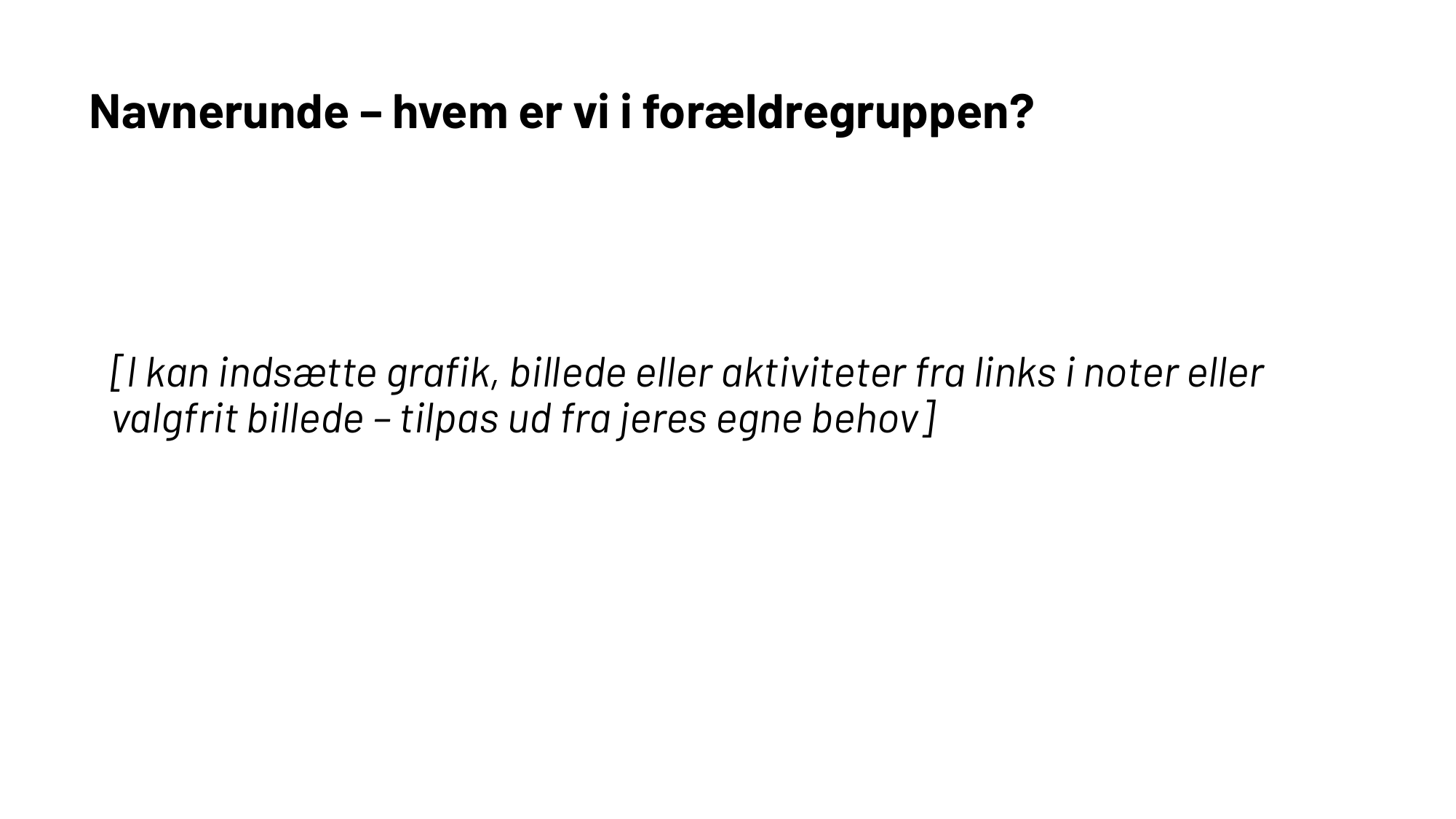

Navnerunde – hvem er vi i forældregruppen?

[I kan indsætte grafik, billede eller aktiviteter fra links i noter eller valgfrit billede – tilpas ud fra jeres egne behov]